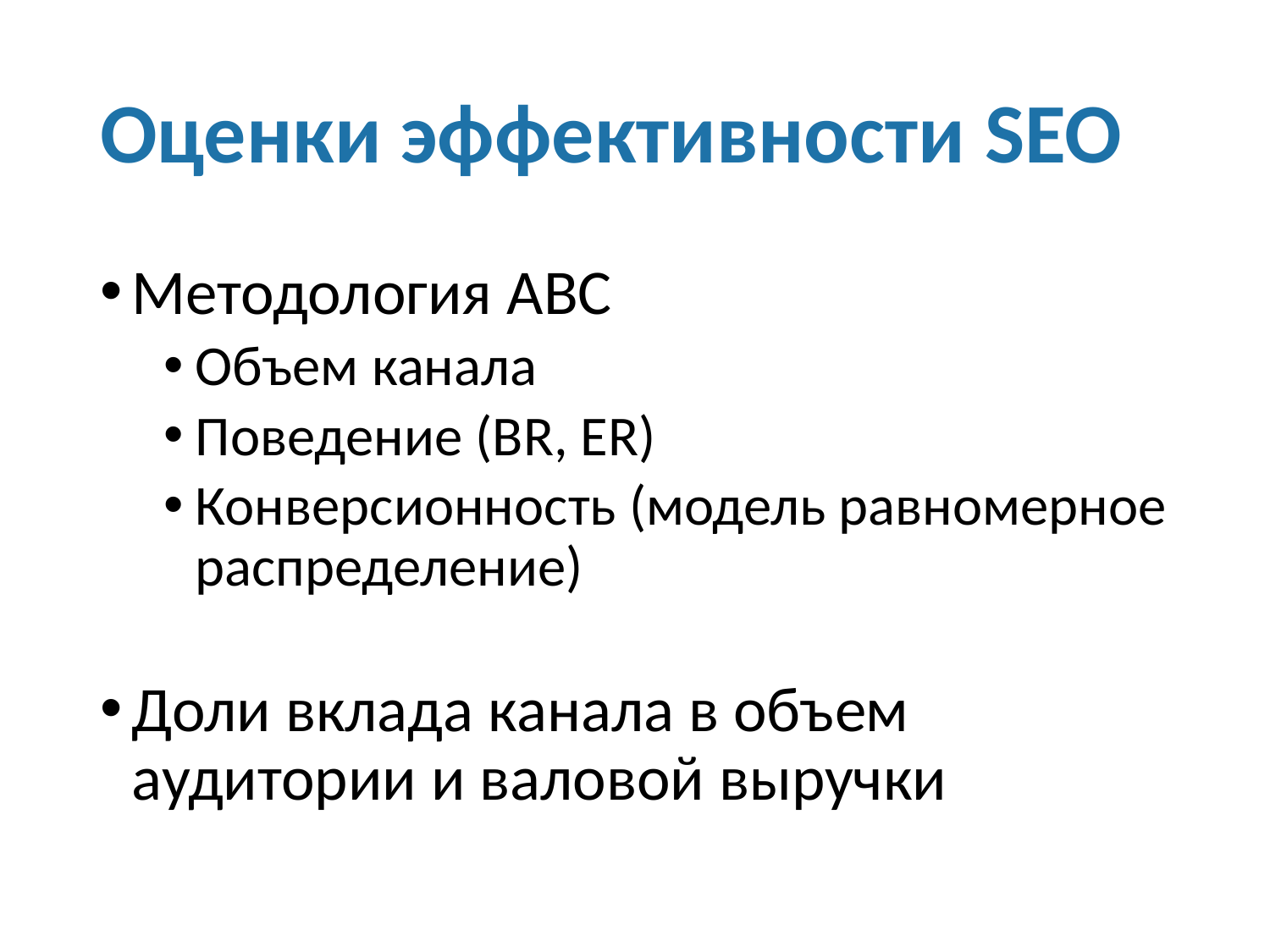

# Оценки эффективности SEO
Методология ABC
Объем канала
Поведение (BR, ER)
Конверсионность (модель равномерное распределение)
Доли вклада канала в объем аудитории и валовой выручки